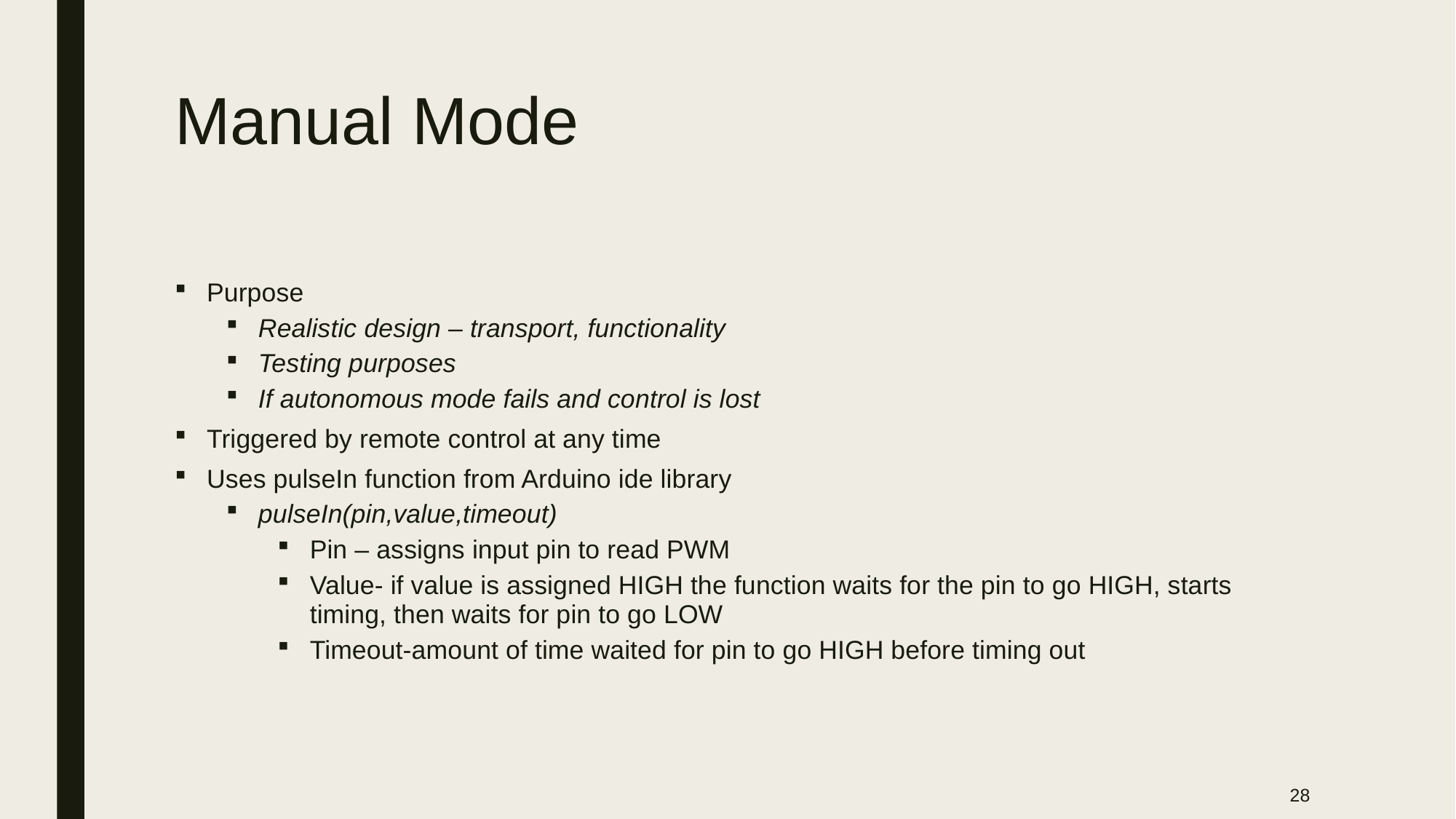

# Manual Mode
Purpose
Realistic design – transport, functionality
Testing purposes
If autonomous mode fails and control is lost
Triggered by remote control at any time
Uses pulseIn function from Arduino ide library
pulseIn(pin,value,timeout)
Pin – assigns input pin to read PWM
Value- if value is assigned HIGH the function waits for the pin to go HIGH, starts timing, then waits for pin to go LOW
Timeout-amount of time waited for pin to go HIGH before timing out

28